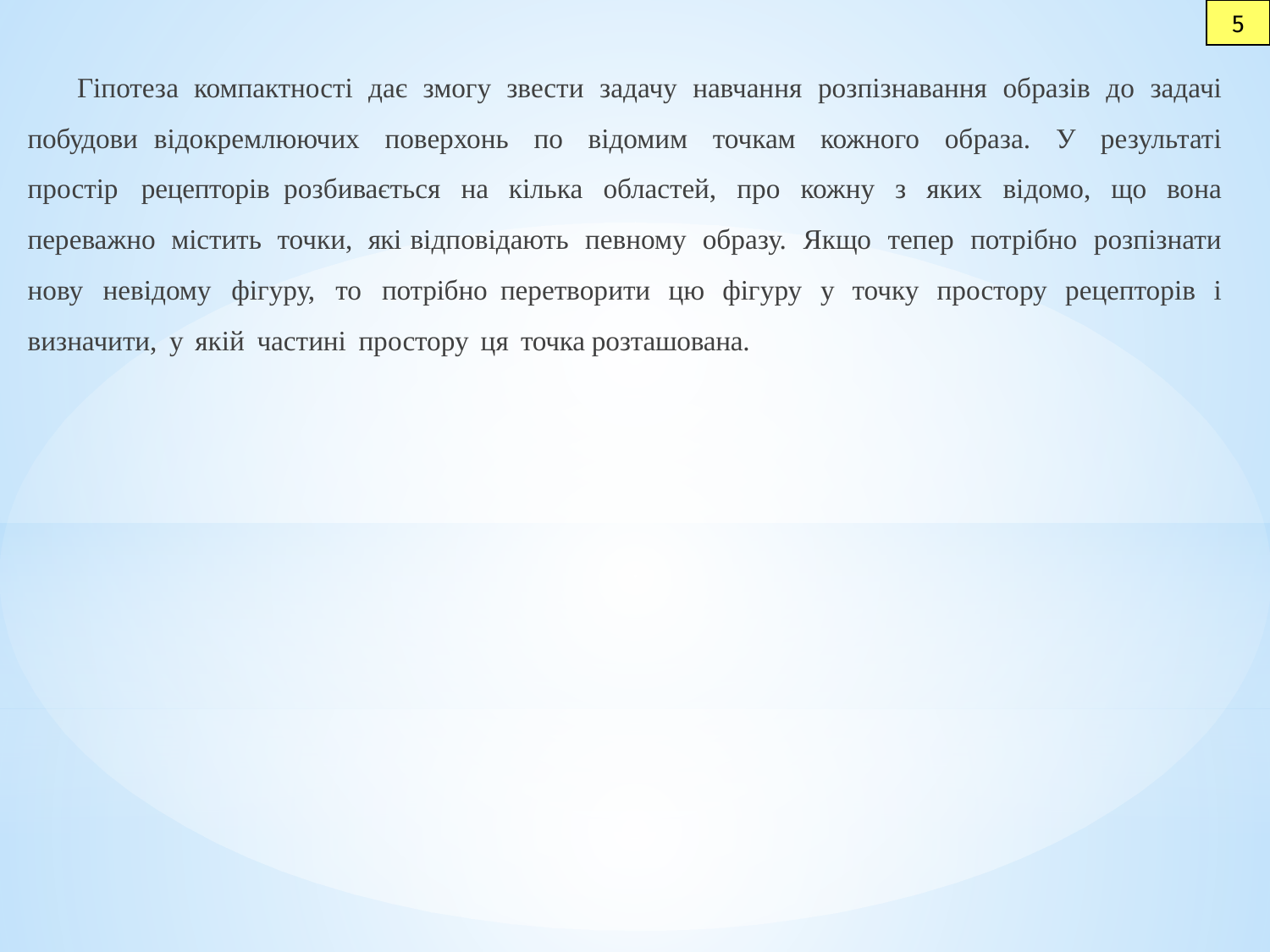

5
Гіпотеза компактності дає змогу звести задачу навчання розпізнавання образів до задачі побудови відокремлюючих поверхонь по відомим точкам кожного образа. У результаті простір рецепторів розбивається на кілька областей, про кожну з яких відомо, що вона переважно містить точки, які відповідають певному образу. Якщо тепер потрібно розпізнати нову невідому фігуру, то потрібно перетворити цю фігуру у точку простору рецепторів і визначити, у якій частині простору ця точка розташована.